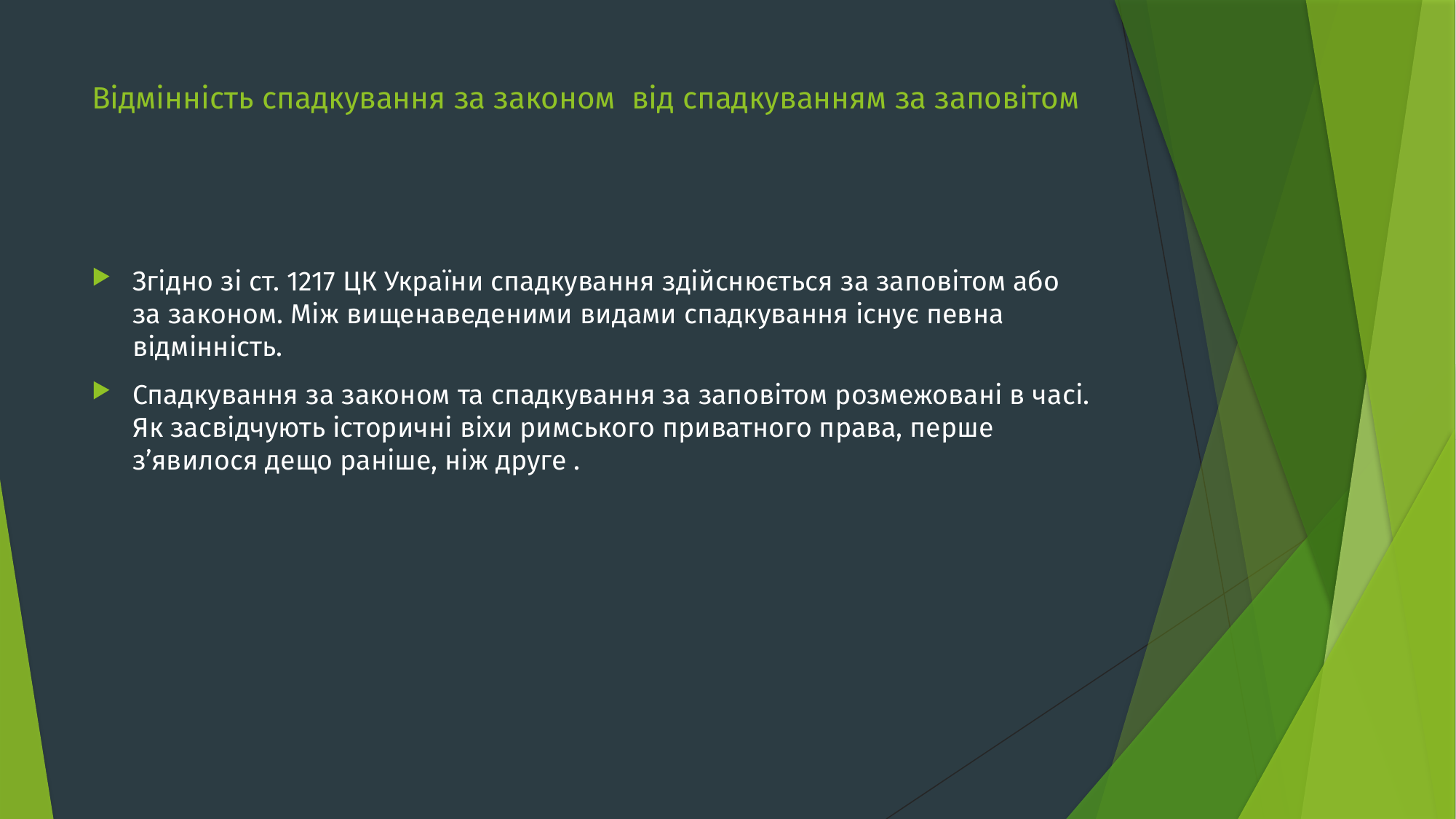

# Відмінність спадкування за законом  від спадкуванням за заповітом
Згідно зі ст. 1217 ЦК України спадкування здійснюється за заповітом або за законом. Між вищенаведеними видами спадкування існує певна відмінність.
Спадкування за законом та спадкування за заповітом розмежовані в часі. Як засвідчують історичні віхи римського приватного права, перше з’явилося дещо раніше, ніж друге .